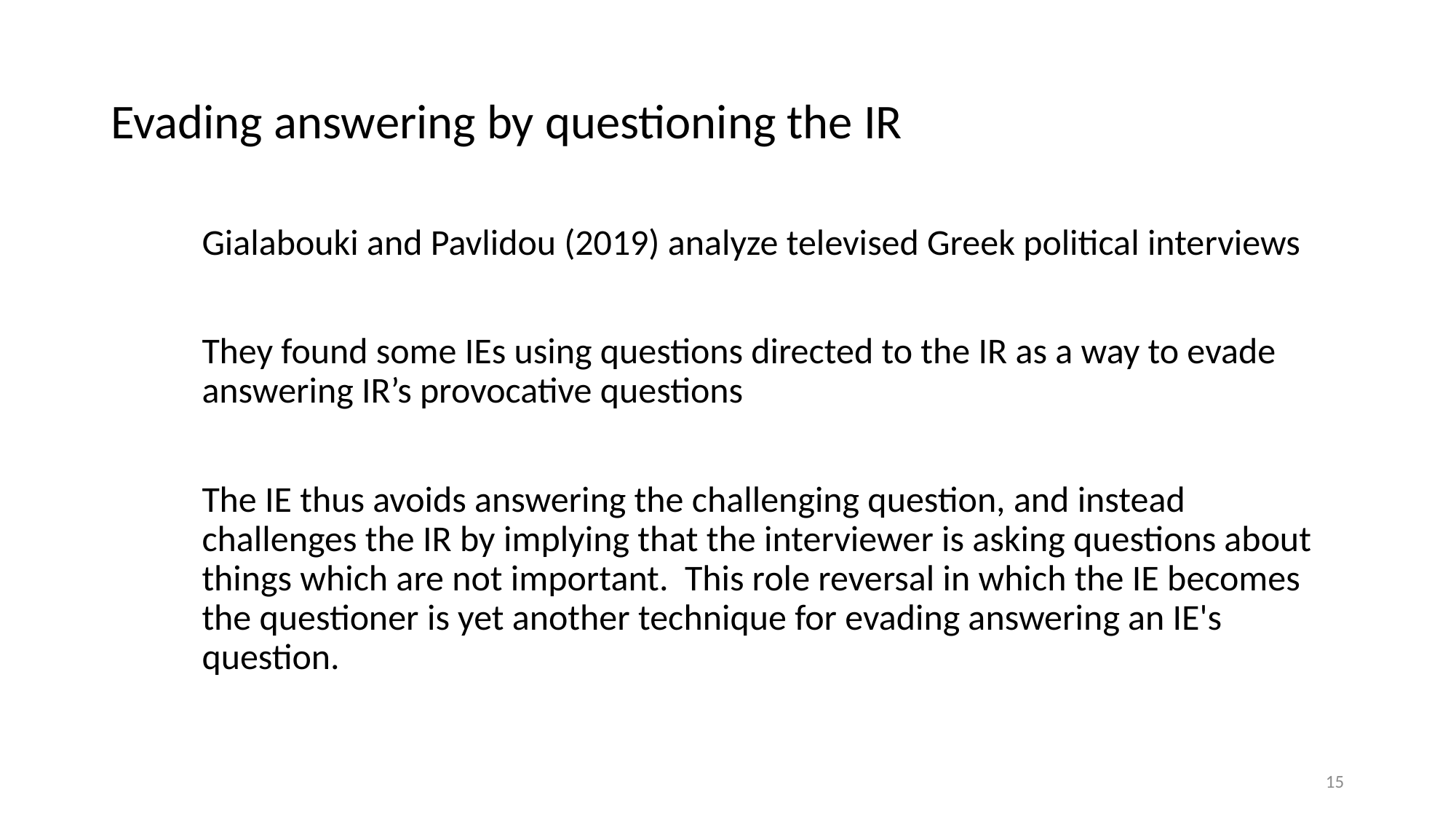

# Evading answering by questioning the IR
Gialabouki and Pavlidou (2019) analyze televised Greek political interviews

They found some IEs using questions directed to the IR as a way to evade answering IR’s provocative questions

The IE thus avoids answering the challenging question, and instead challenges the IR by implying that the interviewer is asking questions about things which are not important.  This role reversal in which the IE becomes the questioner is yet another technique for evading answering an IE's question.
15